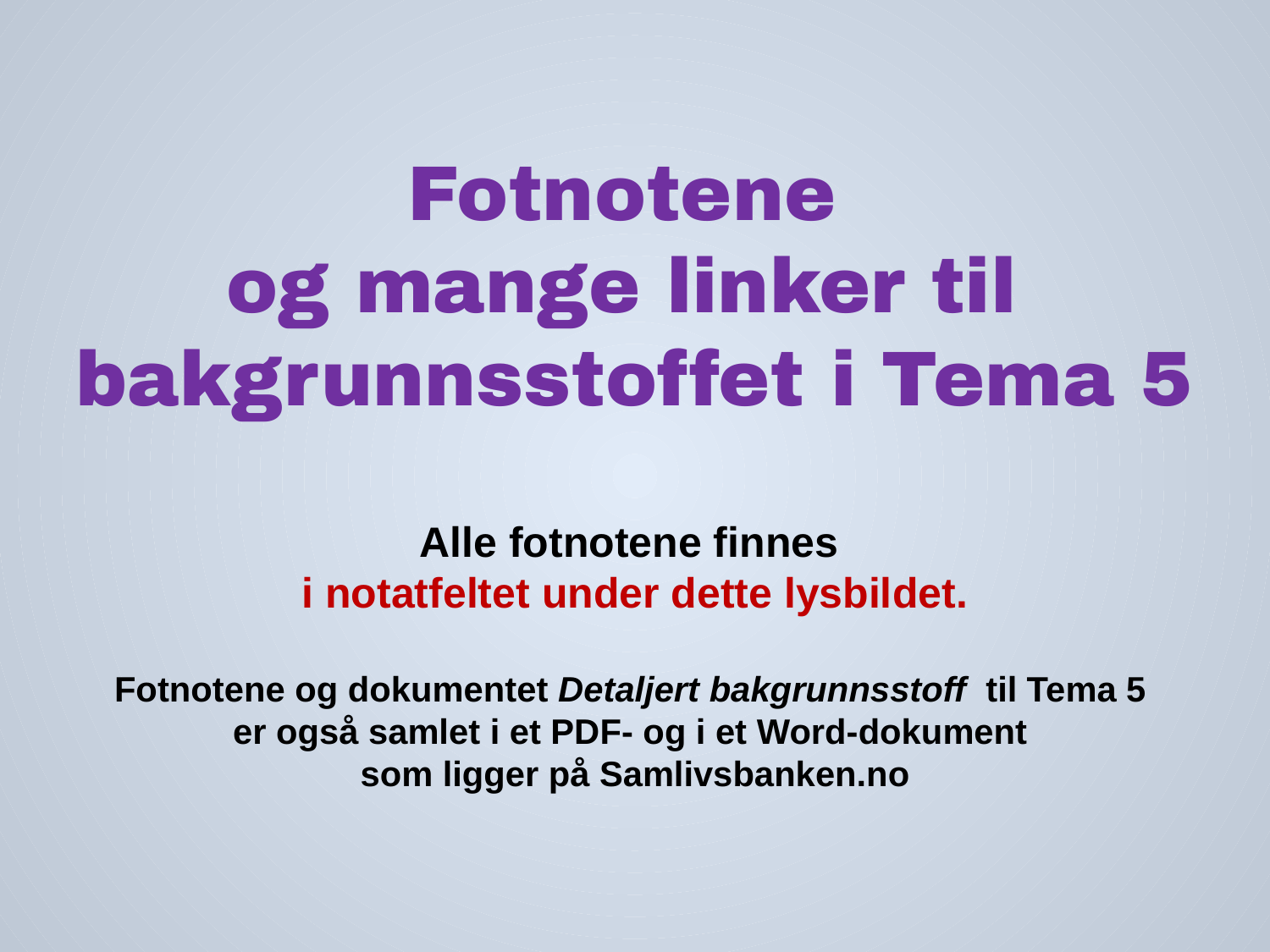

Fotnotene
og mange linker til
bakgrunnsstoffet i Tema 5

Alle fotnotene finnes
i notatfeltet under dette lysbildet.

Fotnotene og dokumentet Detaljert bakgrunnsstoff  til Tema 5
er også samlet i et PDF- og i et Word-dokument
som ligger på Samlivsbanken.no